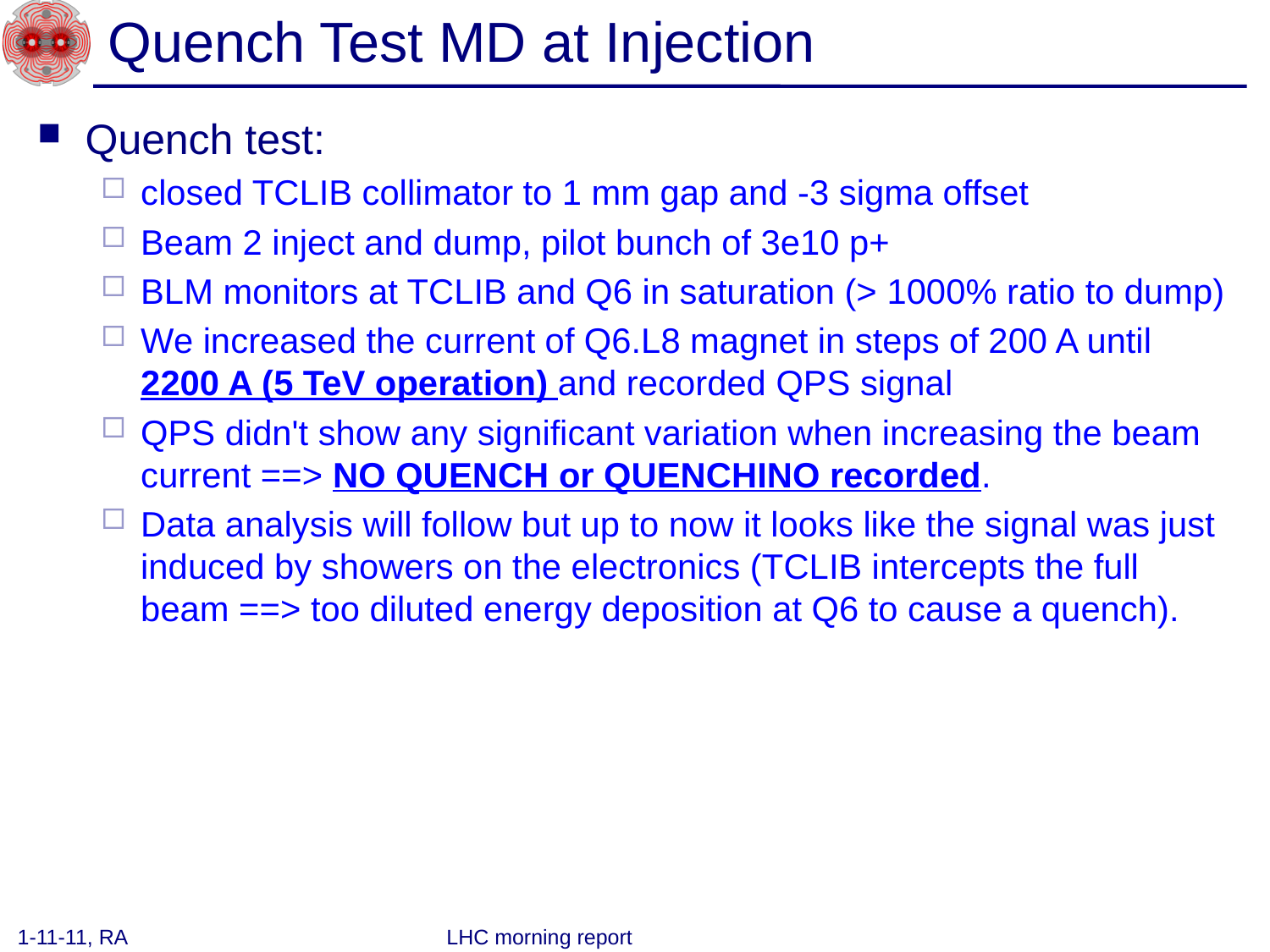

# Quench Test MD at Injection
Quench test:
closed TCLIB collimator to 1 mm gap and -3 sigma offset
Beam 2 inject and dump, pilot bunch of 3e10 p+
BLM monitors at TCLIB and Q6 in saturation (> 1000% ratio to dump)
We increased the current of Q6.L8 magnet in steps of 200 A until 2200 A (5 TeV operation) and recorded QPS signal
QPS didn't show any significant variation when increasing the beam current ==> NO QUENCH or QUENCHINO recorded.
Data analysis will follow but up to now it looks like the signal was just induced by showers on the electronics (TCLIB intercepts the full beam ==> too diluted energy deposition at Q6 to cause a quench).
LHC morning report
1-11-11, RA